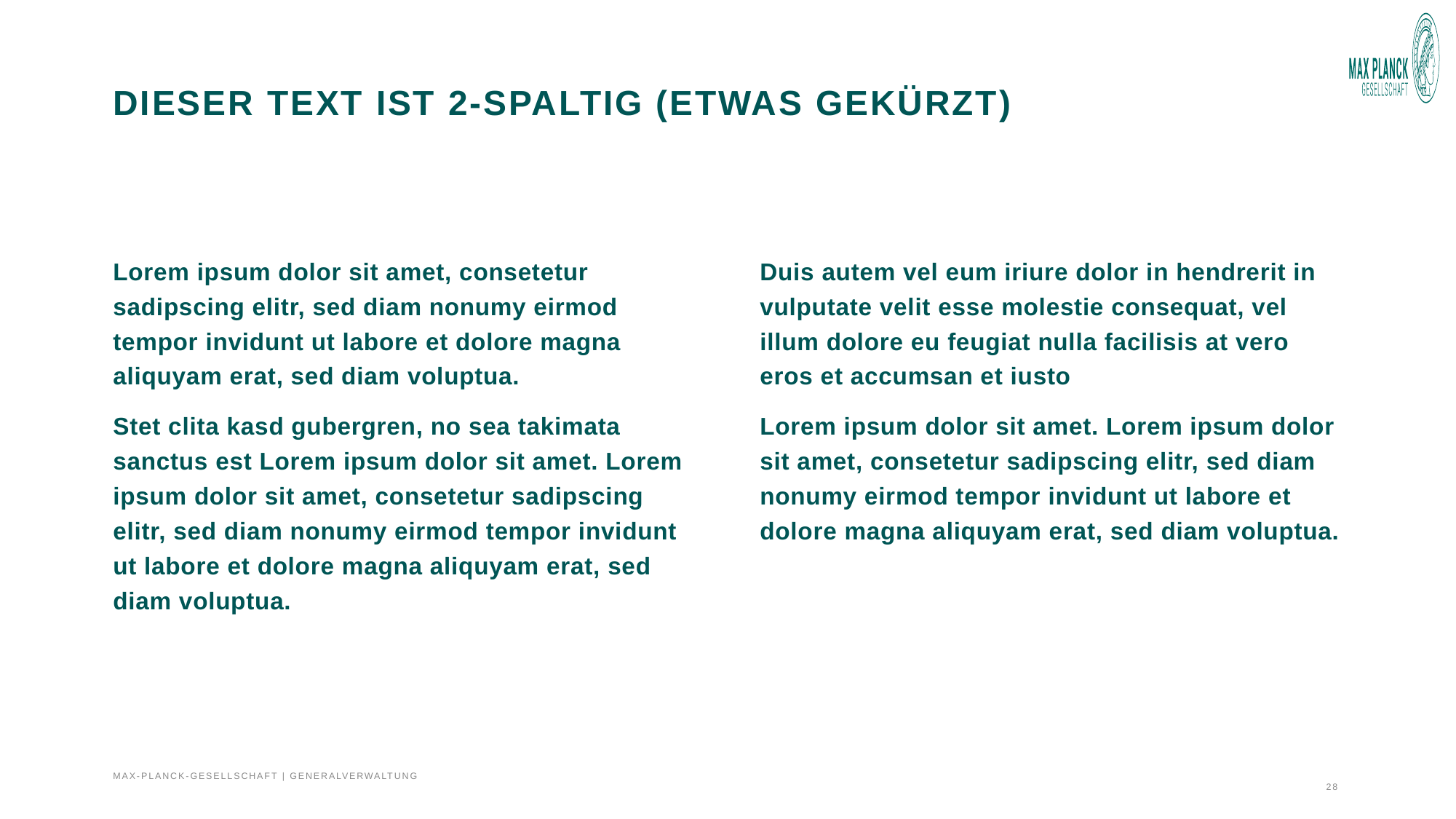

# Dieser Text ist 2-spaltig (etwas GekürzT)
Lorem ipsum dolor sit amet, consetetur sadipscing elitr, sed diam nonumy eirmod tempor invidunt ut labore et dolore magna aliquyam erat, sed diam voluptua.
Stet clita kasd gubergren, no sea takimata sanctus est Lorem ipsum dolor sit amet. Lorem ipsum dolor sit amet, consetetur sadipscing elitr, sed diam nonumy eirmod tempor invidunt ut labore et dolore magna aliquyam erat, sed diam voluptua.

Duis autem vel eum iriure dolor in hendrerit in vulputate velit esse molestie consequat, vel illum dolore eu feugiat nulla facilisis at vero eros et accumsan et iusto
Lorem ipsum dolor sit amet. Lorem ipsum dolor sit amet, consetetur sadipscing elitr, sed diam nonumy eirmod tempor invidunt ut labore et dolore magna aliquyam erat, sed diam voluptua.
MAX-PLANCK-GESELLSCHAFT | Generalverwaltung		28